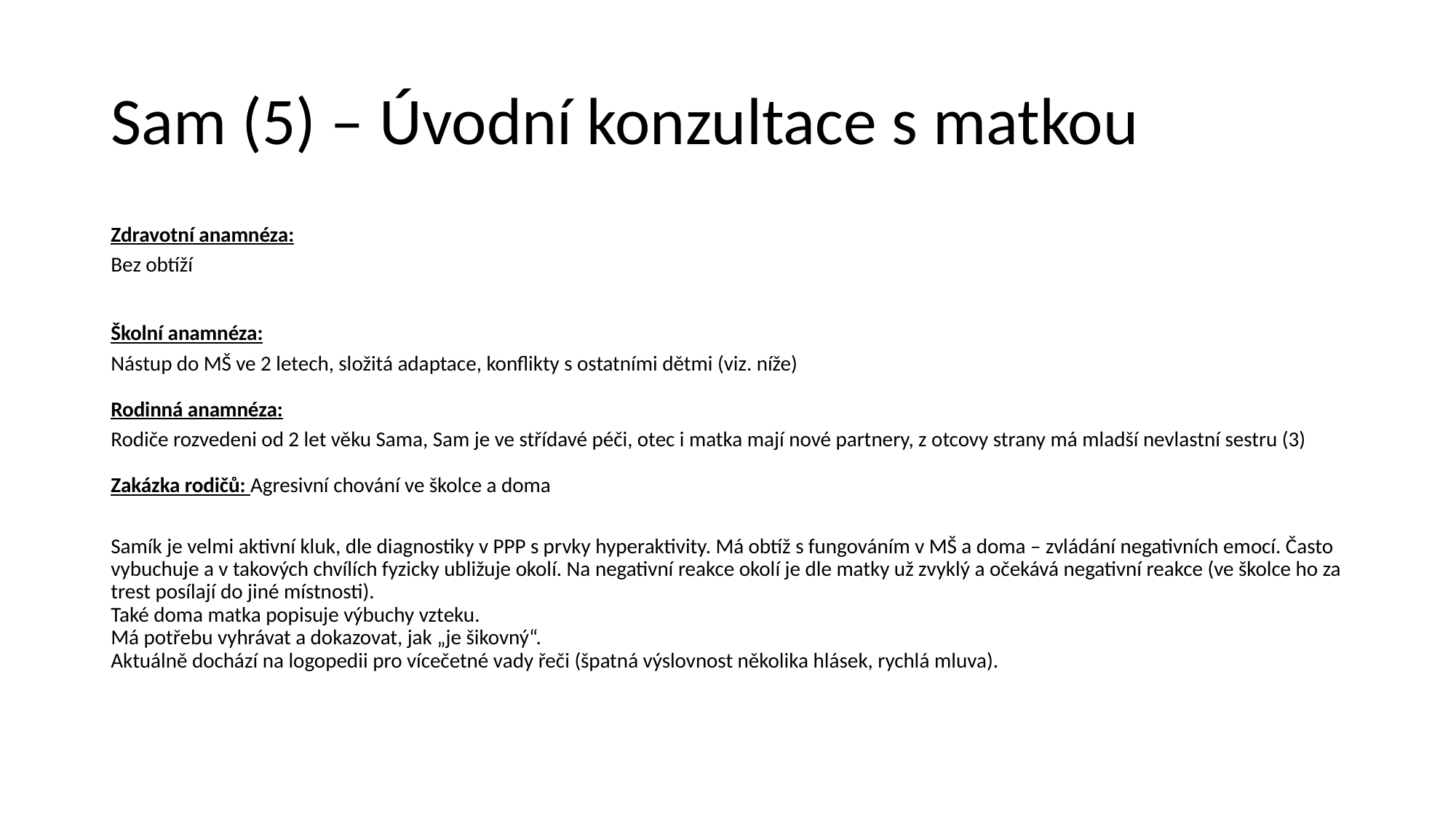

# Sam (5) – Úvodní konzultace s matkou
Zdravotní anamnéza:
Bez obtíží
Školní anamnéza:
Nástup do MŠ ve 2 letech, složitá adaptace, konflikty s ostatními dětmi (viz. níže)
Rodinná anamnéza:
Rodiče rozvedeni od 2 let věku Sama, Sam je ve střídavé péči, otec i matka mají nové partnery, z otcovy strany má mladší nevlastní sestru (3)
Zakázka rodičů: Agresivní chování ve školce a doma

Samík je velmi aktivní kluk, dle diagnostiky v PPP s prvky hyperaktivity. Má obtíž s fungováním v MŠ a doma – zvládání negativních emocí. Často vybuchuje a v takových chvílích fyzicky ubližuje okolí. Na negativní reakce okolí je dle matky už zvyklý a očekává negativní reakce (ve školce ho za trest posílají do jiné místnosti).
Také doma matka popisuje výbuchy vzteku.
Má potřebu vyhrávat a dokazovat, jak „je šikovný“.
Aktuálně dochází na logopedii pro vícečetné vady řeči (špatná výslovnost několika hlásek, rychlá mluva).